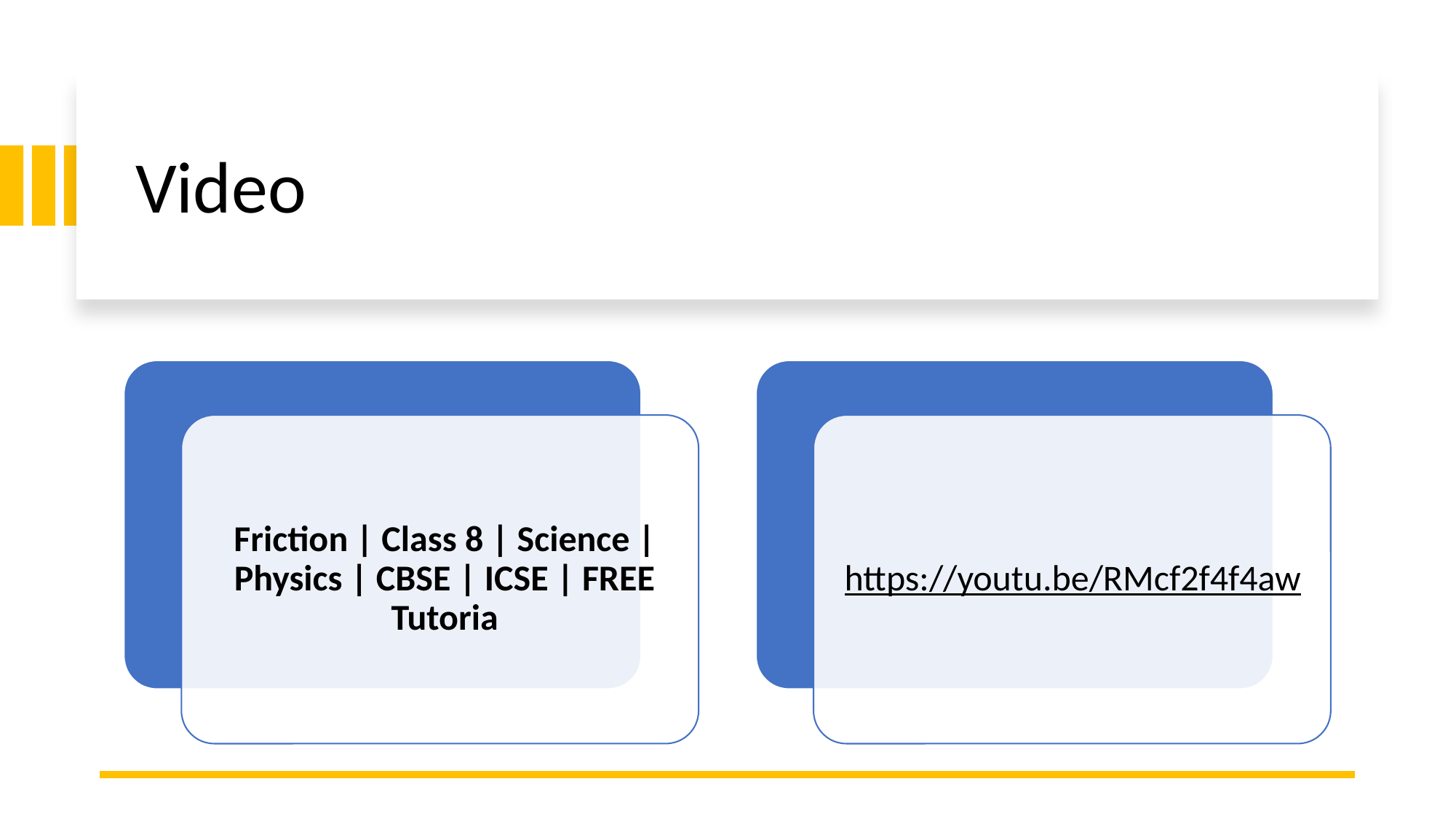

# Video

Friction | Class 8 | Science | Physics | CBSE | ICSE | FREE Tutoria
https://youtu.be/RMcf2f4f4aw